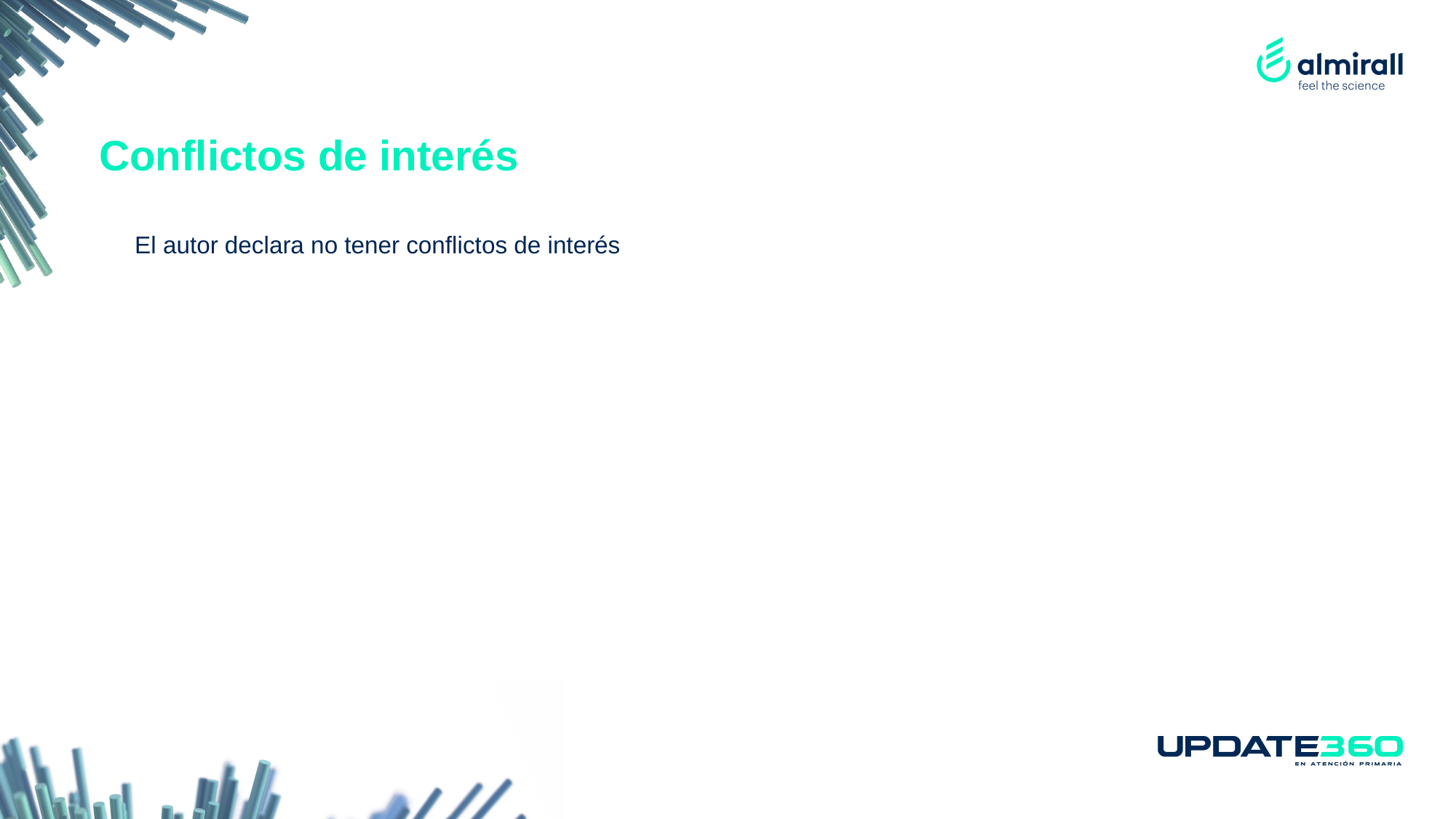

Conflictos de interés
El autor declara no tener conflictos de interés